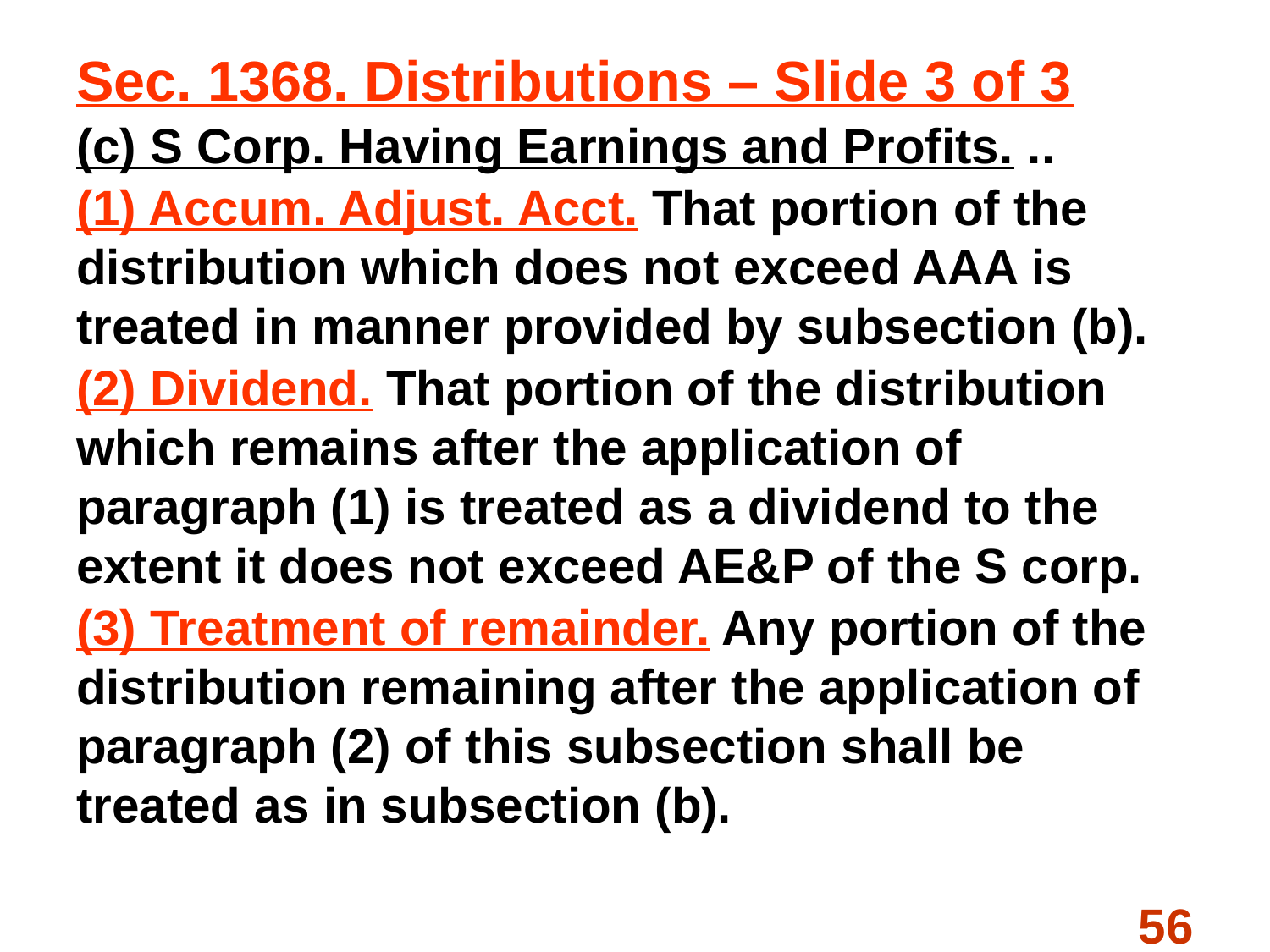

# Sec. 1368. Distributions – Slide 3 of 3
(c) S Corp. Having Earnings and Profits. ..
(1) Accum. Adjust. Acct. That portion of the distribution which does not exceed AAA is treated in manner provided by subsection (b).
(2) Dividend. That portion of the distribution which remains after the application of paragraph (1) is treated as a dividend to the extent it does not exceed AE&P of the S corp.
(3) Treatment of remainder. Any portion of the distribution remaining after the application of paragraph (2) of this subsection shall be treated as in subsection (b).
56